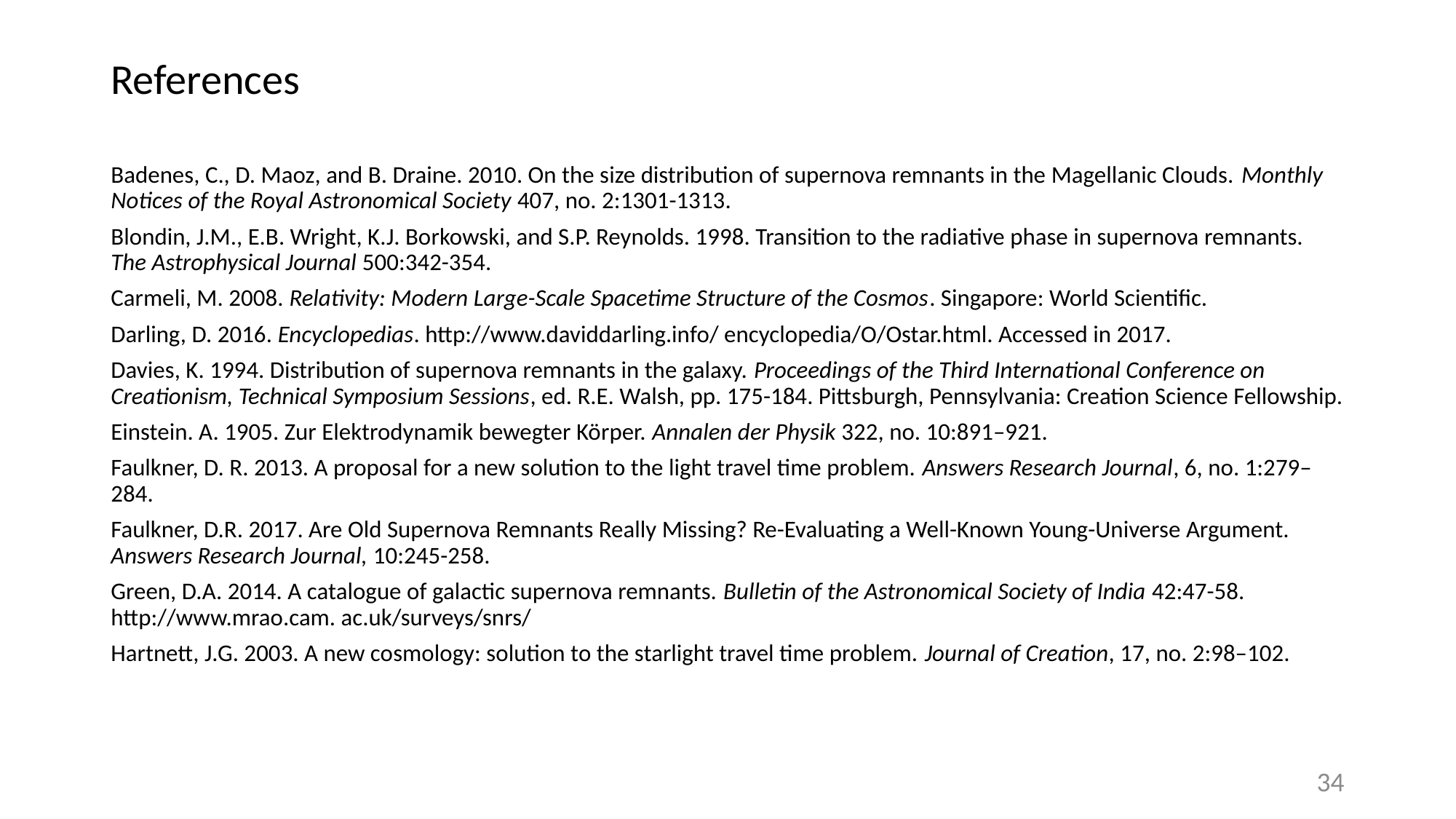

# References
Badenes, C., D. Maoz, and B. Draine. 2010. On the size distribution of supernova remnants in the Magellanic Clouds. Monthly Notices of the Royal Astronomical Society 407, no. 2:1301-1313.
Blondin, J.M., E.B. Wright, K.J. Borkowski, and S.P. Reynolds. 1998. Transition to the radiative phase in supernova remnants. The Astrophysical Journal 500:342-354.
Carmeli, M. 2008. Relativity: Modern Large-Scale Spacetime Structure of the Cosmos. Singapore: World Scientific.
Darling, D. 2016. Encyclopedias. http://www.daviddarling.info/ encyclopedia/O/Ostar.html. Accessed in 2017.
Davies, K. 1994. Distribution of supernova remnants in the galaxy. Proceedings of the Third International Conference on Creationism, Technical Symposium Sessions, ed. R.E. Walsh, pp. 175-184. Pittsburgh, Pennsylvania: Creation Science Fellowship.
Einstein. A. 1905. Zur Elektrodynamik bewegter Körper. Annalen der Physik 322, no. 10:891–921.
Faulkner, D. R. 2013. A proposal for a new solution to the light travel time problem. Answers Research Journal, 6, no. 1:279–284.
Faulkner, D.R. 2017. Are Old Supernova Remnants Really Missing? Re-Evaluating a Well-Known Young-Universe Argument. Answers Research Journal, 10:245-258.
Green, D.A. 2014. A catalogue of galactic supernova remnants. Bulletin of the Astronomical Society of India 42:47-58. http://www.mrao.cam. ac.uk/surveys/snrs/
Hartnett, J.G. 2003. A new cosmology: solution to the starlight travel time problem. Journal of Creation, 17, no. 2:98–102.

34